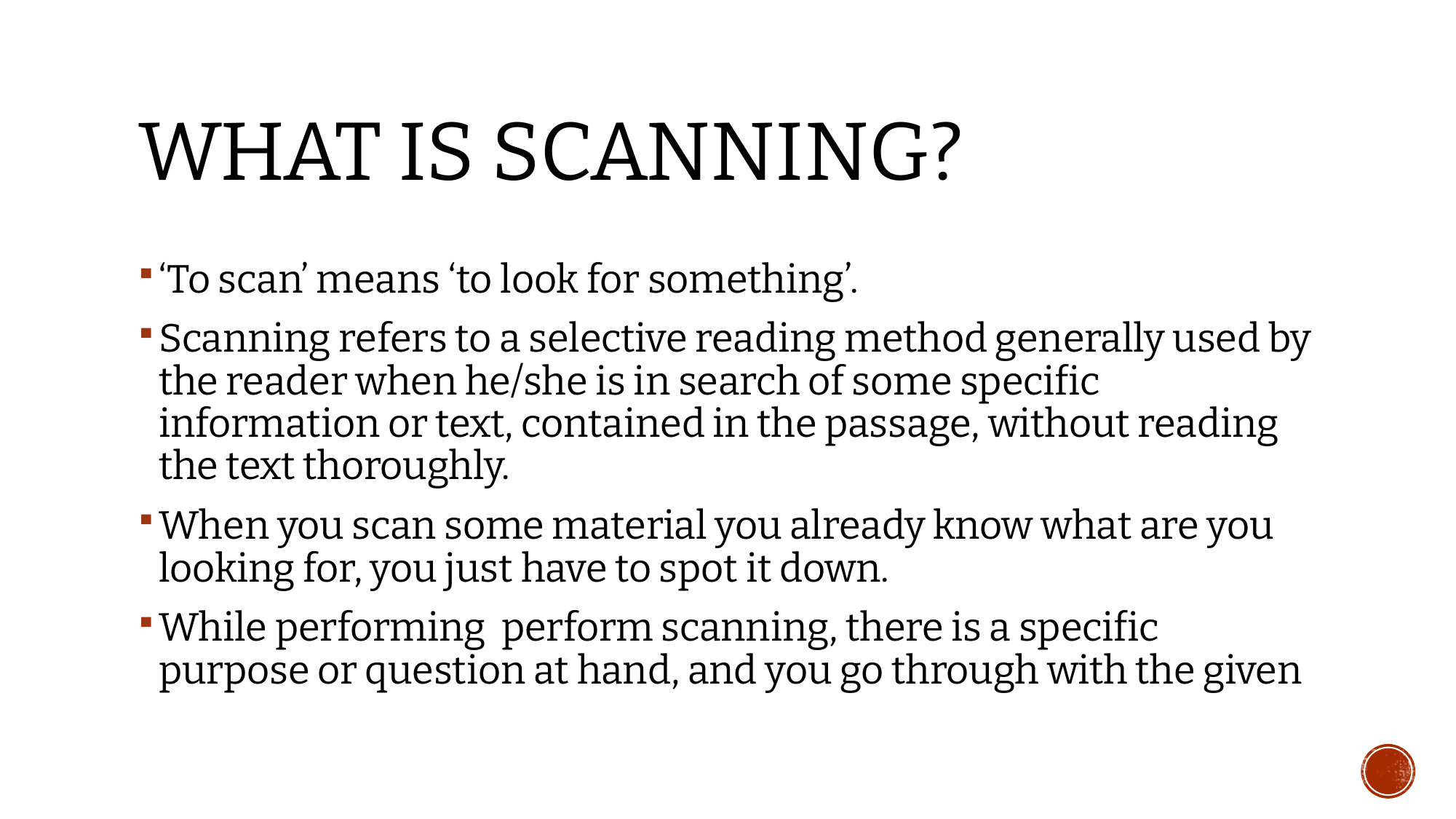

# What is scanning?
‘To scan’ means ‘to look for something’.
Scanning refers to a selective reading method generally used by the reader when he/she is in search of some specific information or text, contained in the passage, without reading the text thoroughly.
When you scan some material you already know what are you looking for, you just have to spot it down.
While performing  perform scanning, there is a specific purpose or question at hand, and you go through with the given